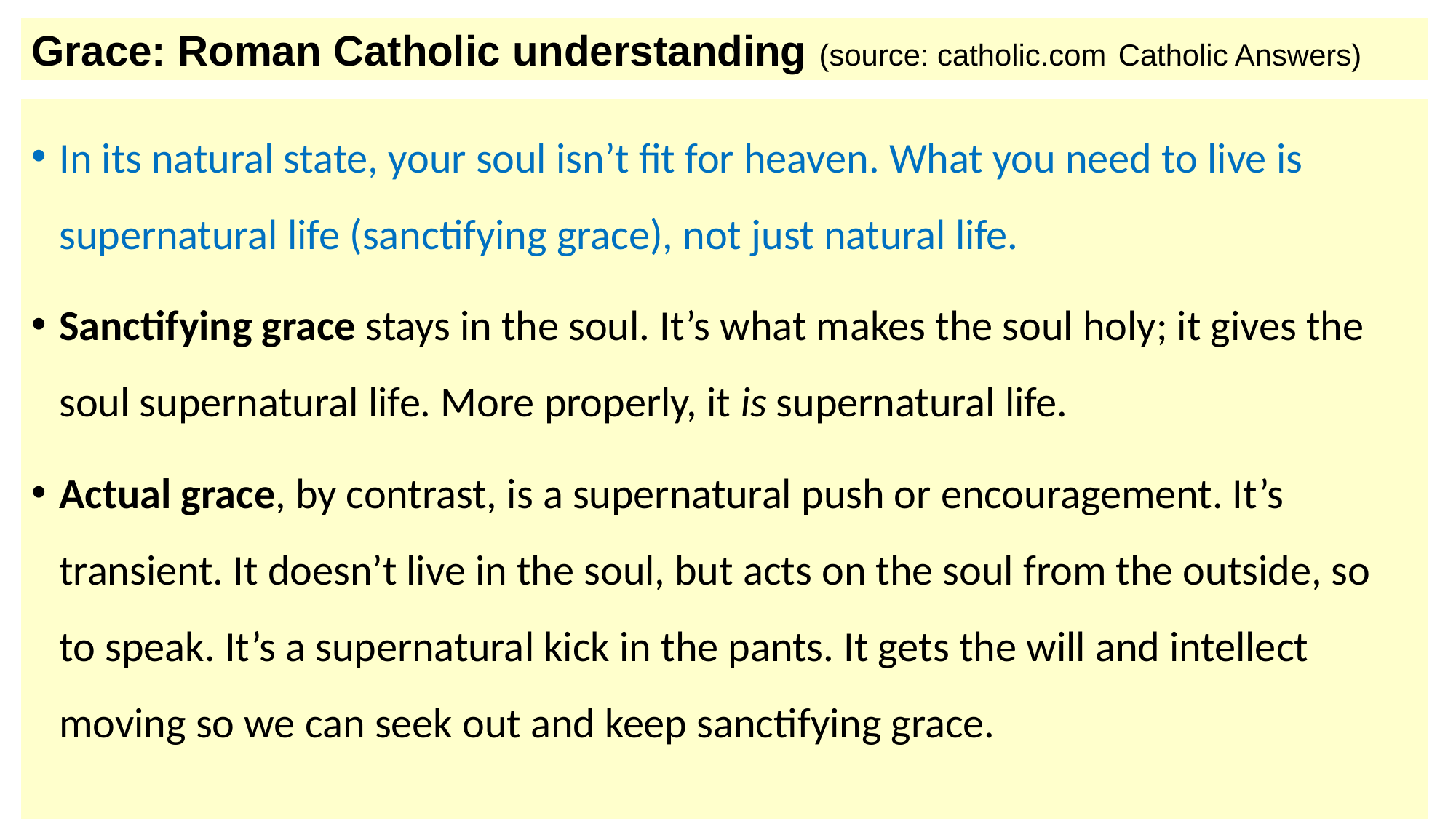

Grace: Roman Catholic understanding (source: catholic.com Catholic Answers)
In its natural state, your soul isn’t fit for heaven. What you need to live is supernatural life (sanctifying grace), not just natural life.
Sanctifying grace stays in the soul. It’s what makes the soul holy; it gives the soul supernatural life. More properly, it is supernatural life.
Actual grace, by contrast, is a supernatural push or encouragement. It’s transient. It doesn’t live in the soul, but acts on the soul from the outside, so to speak. It’s a supernatural kick in the pants. It gets the will and intellect moving so we can seek out and keep sanctifying grace.